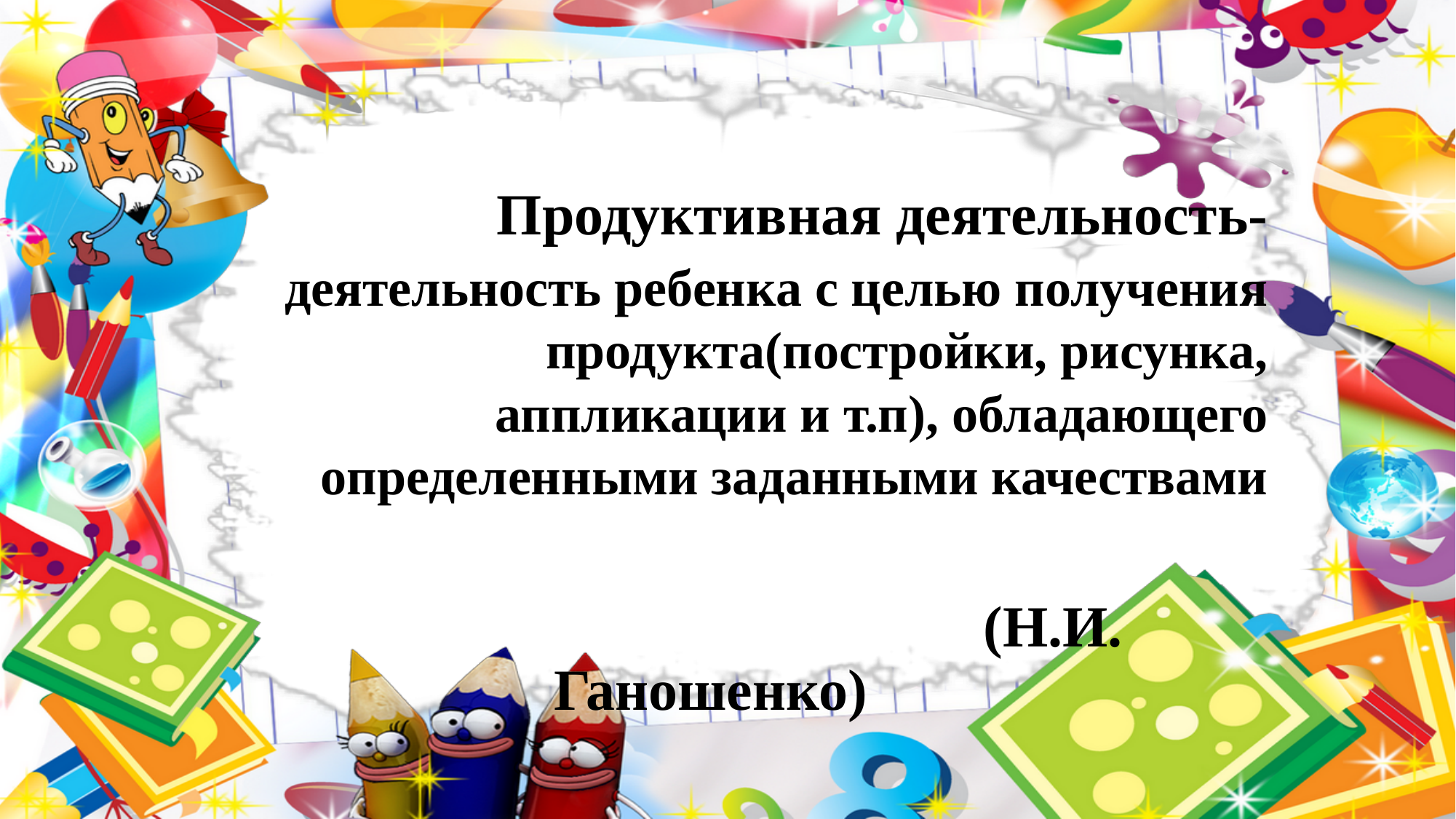

Продуктивная деятельность-
деятельность ребенка с целью получения продукта(постройки, рисунка, аппликации и т.п), обладающего определенными заданными качествами

                                               (Н.И. Ганошенко)